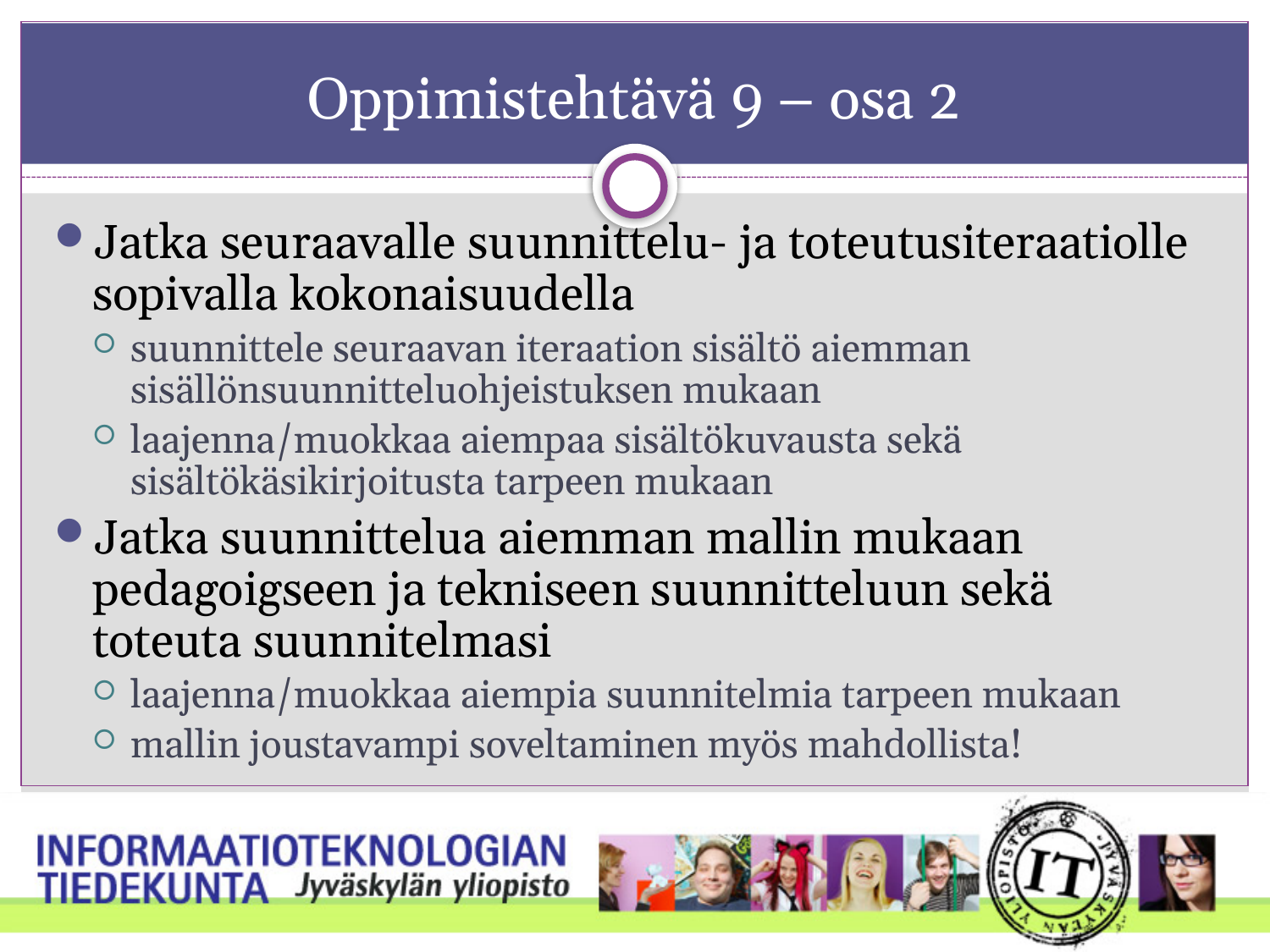

# Oppimistehtävä 9 – osa 2
Jatka seuraavalle suunnittelu- ja toteutusiteraatiolle sopivalla kokonaisuudella
suunnittele seuraavan iteraation sisältö aiemman sisällönsuunnitteluohjeistuksen mukaan
laajenna/muokkaa aiempaa sisältökuvausta sekä sisältökäsikirjoitusta tarpeen mukaan
Jatka suunnittelua aiemman mallin mukaan pedagoigseen ja tekniseen suunnitteluun sekä toteuta suunnitelmasi
laajenna/muokkaa aiempia suunnitelmia tarpeen mukaan
mallin joustavampi soveltaminen myös mahdollista!